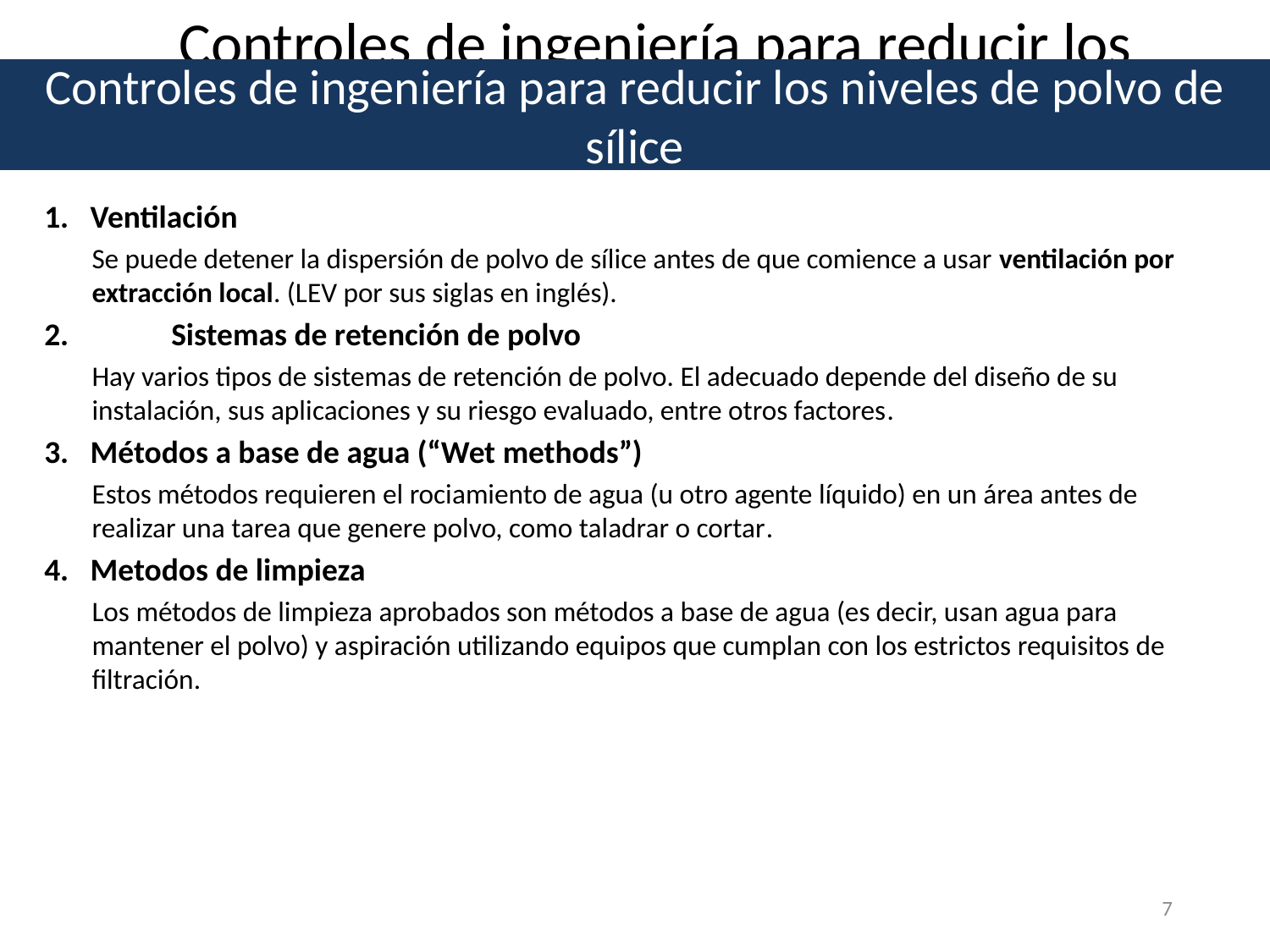

# Controles de ingeniería para reducir los niveles de polvo de sílice
Controles de ingeniería para reducir los niveles de polvo de sílice
1.   Ventilación
Se puede detener la dispersión de polvo de sílice antes de que comience a usar ventilación por extracción local. (LEV por sus siglas en inglés).
2. 	Sistemas de retención de polvo
Hay varios tipos de sistemas de retención de polvo. El adecuado depende del diseño de su instalación, sus aplicaciones y su riesgo evaluado, entre otros factores.
3.   Métodos a base de agua (“Wet methods”)
Estos métodos requieren el rociamiento de agua (u otro agente líquido) en un área antes de realizar una tarea que genere polvo, como taladrar o cortar.
4.   Metodos de limpieza
Los métodos de limpieza aprobados son métodos a base de agua (es decir, usan agua para mantener el polvo) y aspiración utilizando equipos que cumplan con los estrictos requisitos de filtración.

7